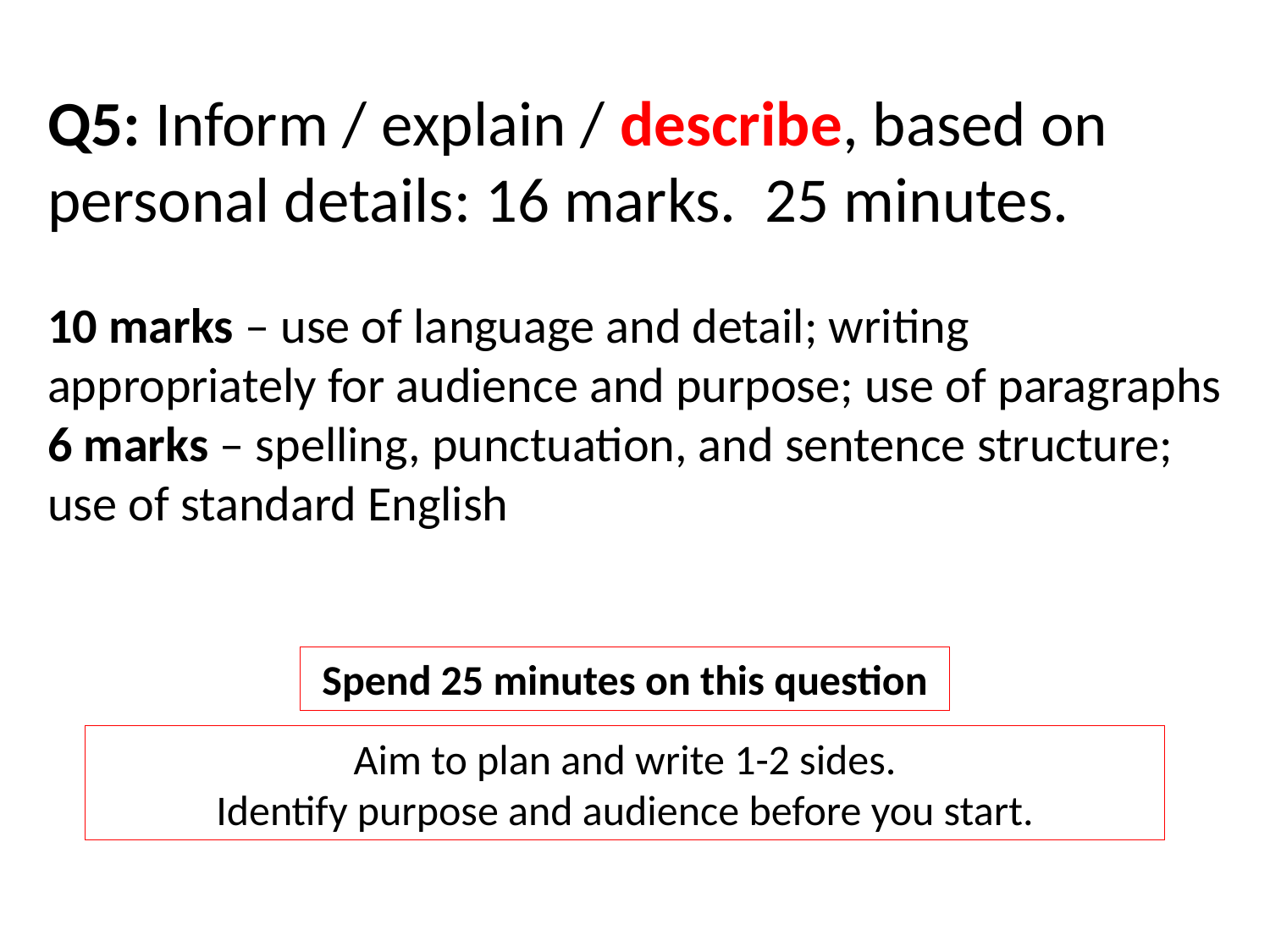

Q5: Inform / explain / describe, based on personal details: 16 marks.  25 minutes.

10 marks – use of language and detail; writing appropriately for audience and purpose; use of paragraphs
6 marks – spelling, punctuation, and sentence structure; use of standard English
Spend 25 minutes on this question
Aim to plan and write 1-2 sides.
Identify purpose and audience before you start.